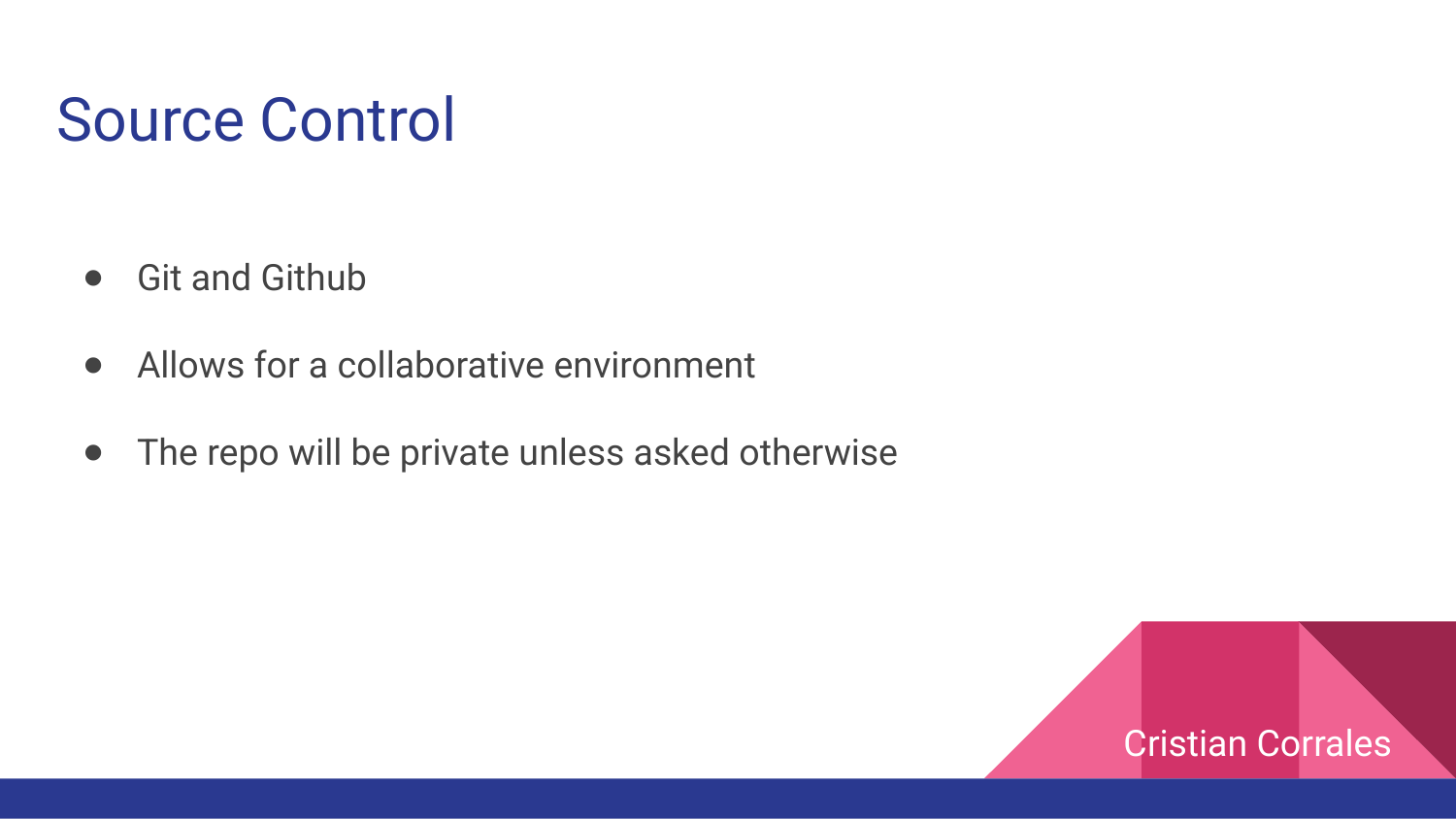

# Source Control
Git and Github
Allows for a collaborative environment
The repo will be private unless asked otherwise
Cristian Corrales